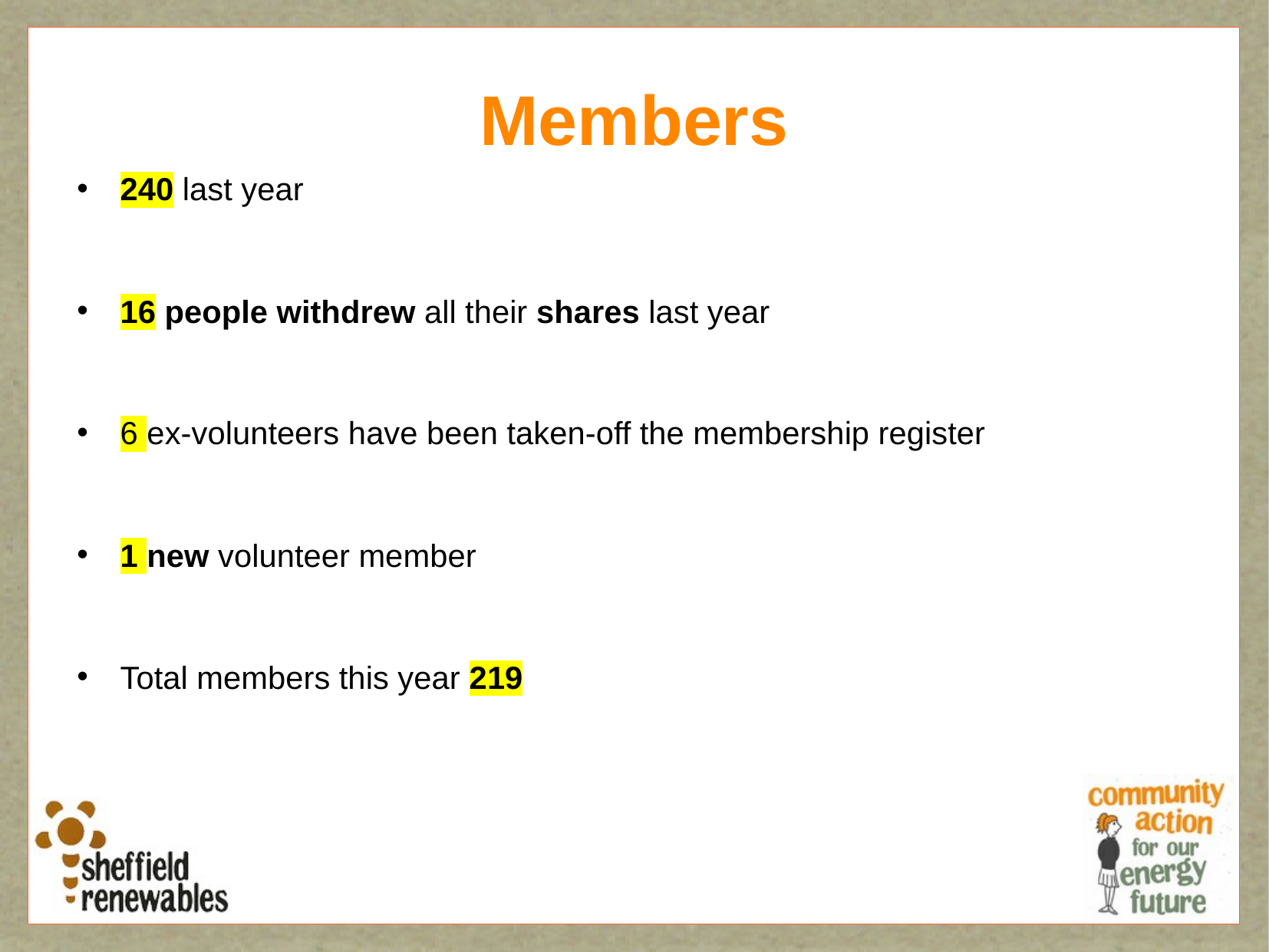

Members
240 last year

16 people withdrew all their shares last year

6 ex-volunteers have been taken-off the membership register

1 new volunteer member

Total members this year 219